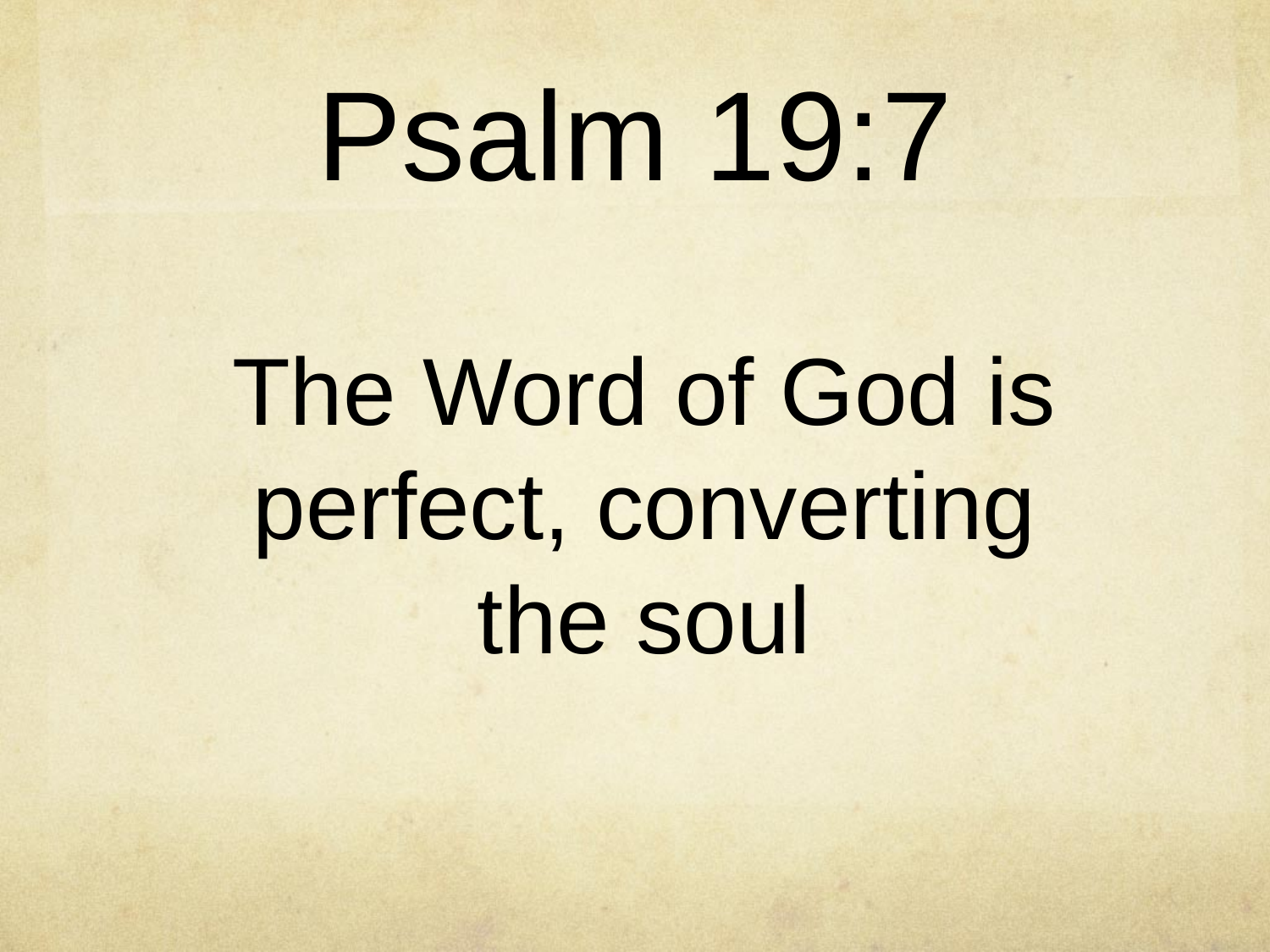

# Psalm 19:7
The Word of God is perfect, converting the soul